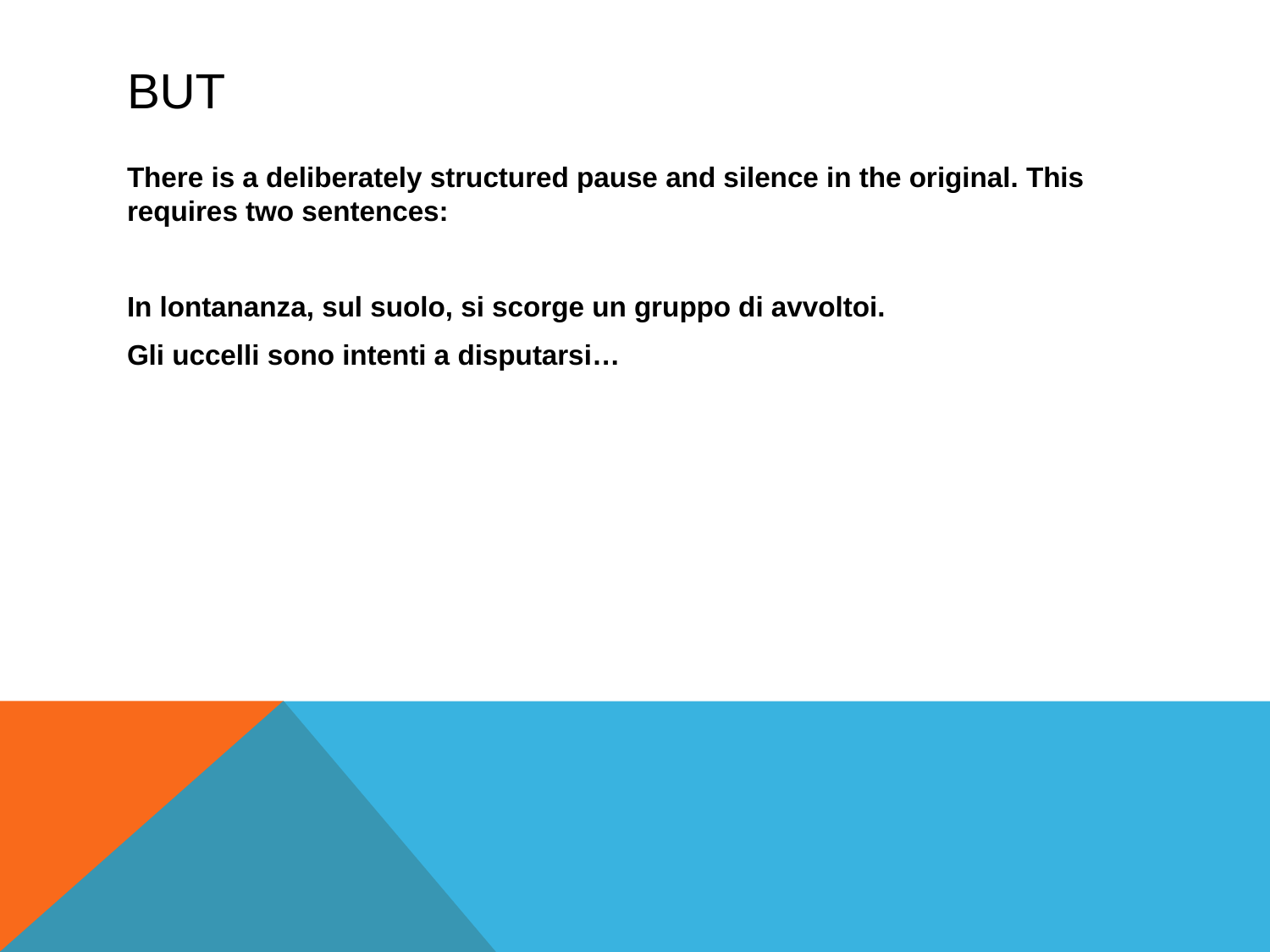

# BUT
There is a deliberately structured pause and silence in the original. This requires two sentences:

In lontananza, sul suolo, si scorge un gruppo di avvoltoi.
Gli uccelli sono intenti a disputarsi…